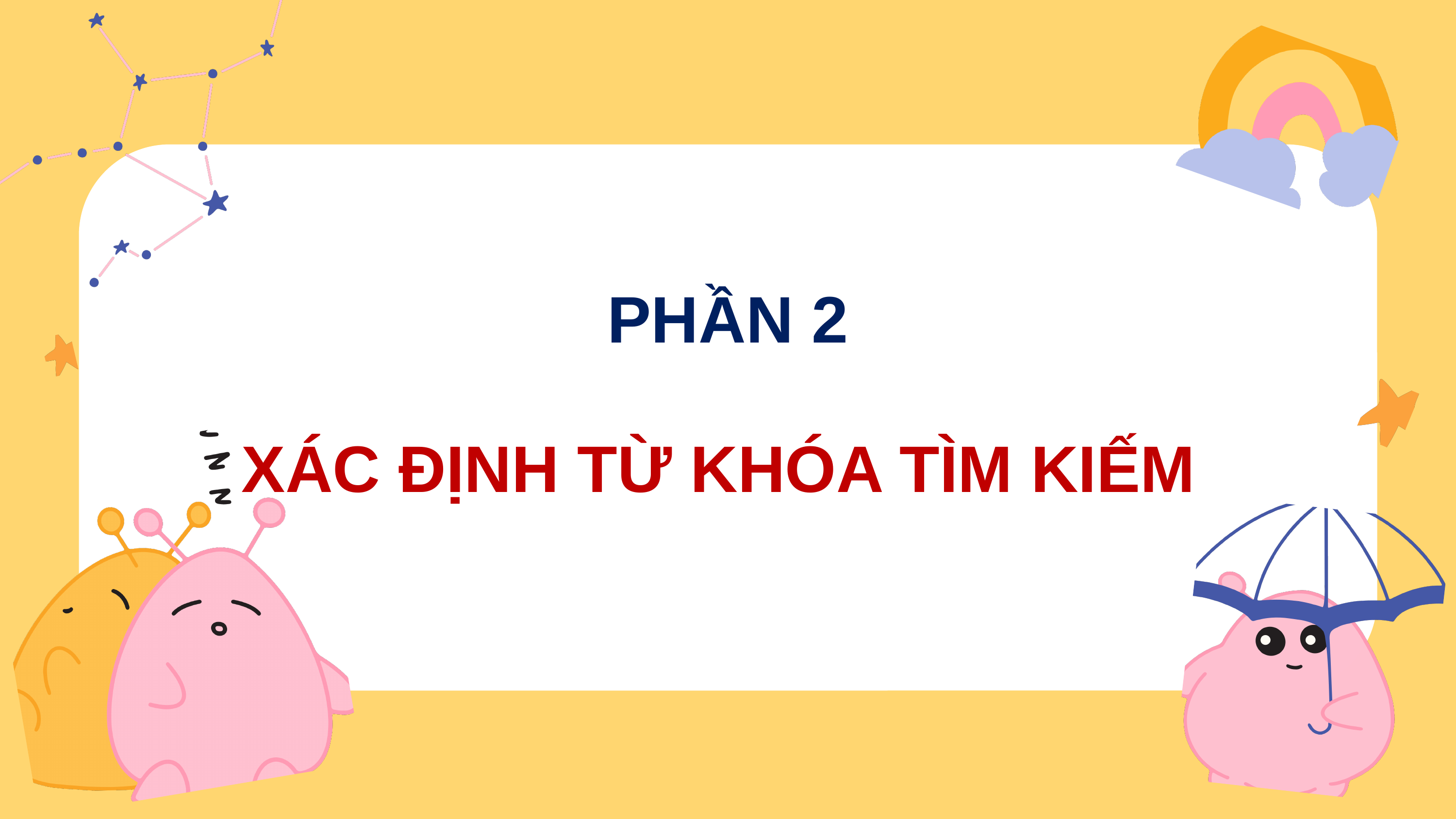

PHẦN 2

XÁC ĐỊNH TỪ KHÓA TÌM KIẾM